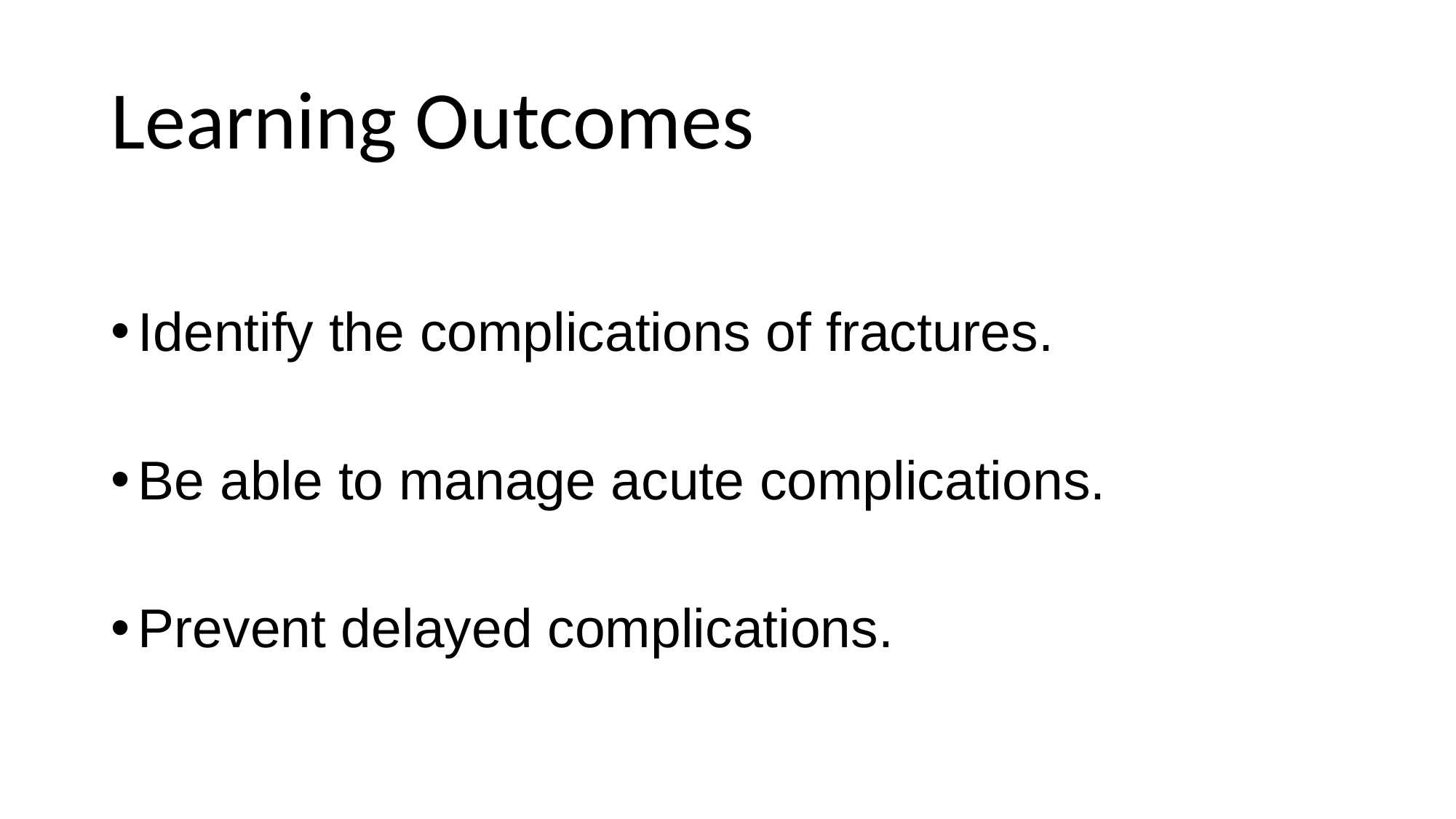

# Learning Outcomes

Identify the complications of fractures.

Be able to manage acute complications.

Prevent delayed complications.